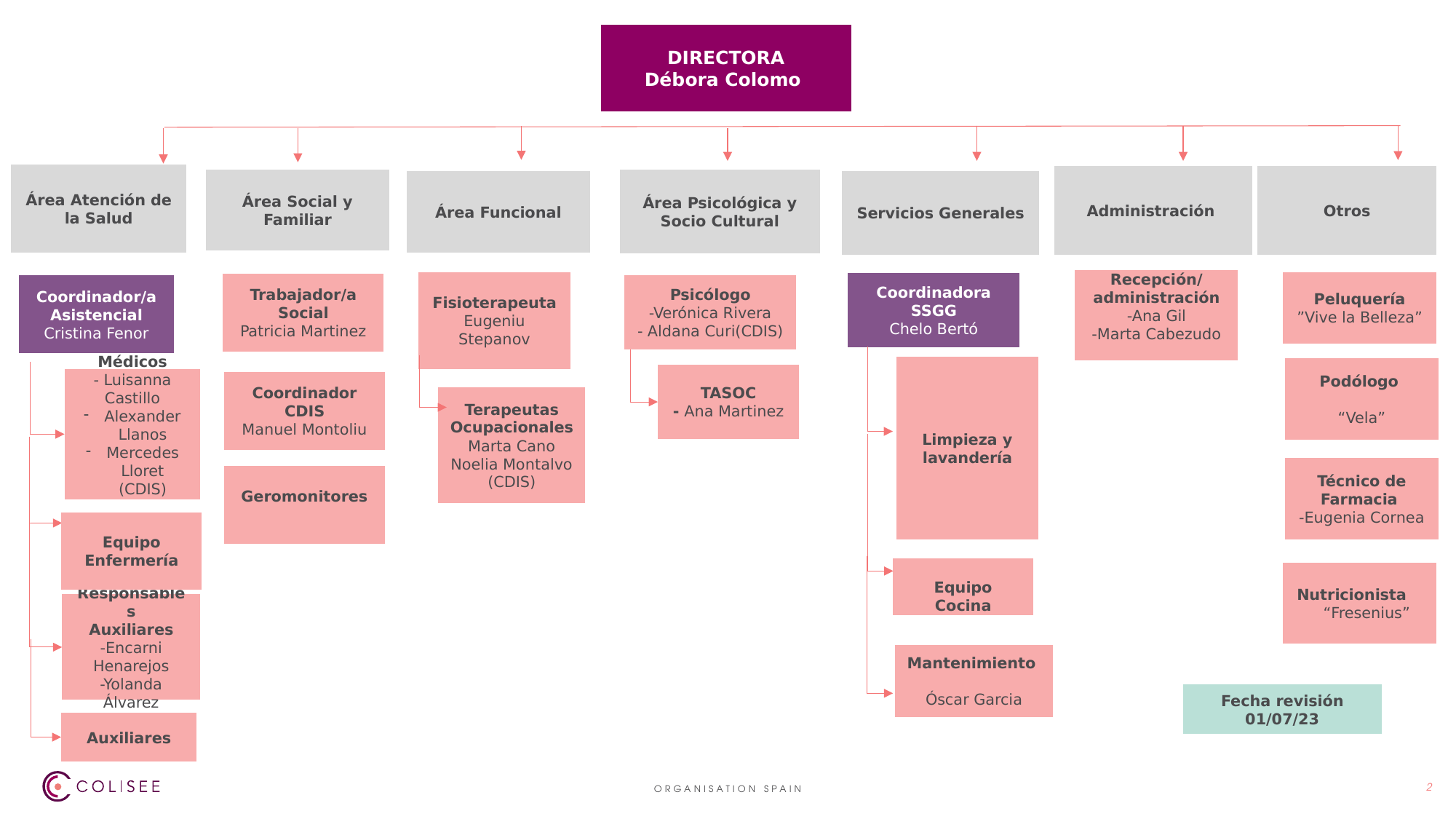

DIRECTORA
Débora Colomo

Área Atención de la Salud
Otros
Administración
Área Social y Familiar
Área Psicológica y Socio Cultural
Servicios Generales
Área Funcional
Recepción/ administración
-Ana Gil
-Marta Cabezudo

Fisioterapeuta
Eugeniu Stepanov
Peluquería
”Vive la Belleza”
Coordinadora SSGG
Chelo Bertó
Trabajador/a Social
Patricia Martinez
Psicólogo
-Verónica Rivera
- Aldana Curi(CDIS)
Coordinador/a Asistencial
Cristina Fenor
Limpieza y lavandería
Podólogo

“Vela”
TASOC
- Ana Martinez
Médicos
- Luisanna Castillo
Alexander Llanos
Mercedes Lloret (CDIS)

Coordinador CDIS
Manuel Montoliu
Terapeutas OcupacionalesMarta Cano
Noelia Montalvo (CDIS)
Técnico de Farmacia
-Eugenia Cornea
Geromonitores

Equipo Enfermería

Equipo Cocina
Nutricionista       “Fresenius”
Responsables
Auxiliares
-Encarni Henarejos
-Yolanda Álvarez
Mantenimiento
Óscar Garcia
Fecha revisión 01/07/23

Auxiliares